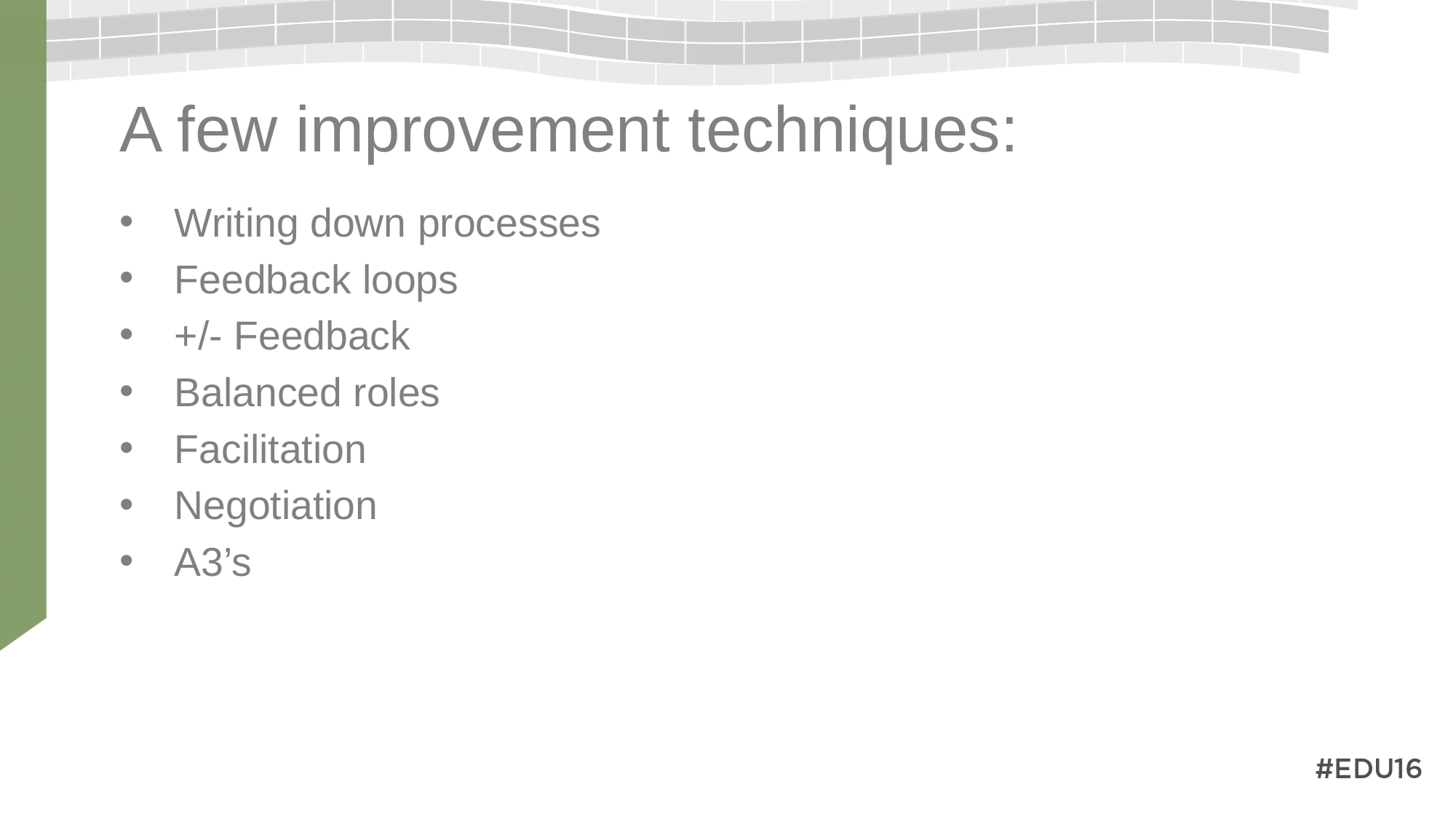

# A few improvement techniques:
Writing down processes
Feedback loops
+/- Feedback
Balanced roles
Facilitation
Negotiation
A3’s